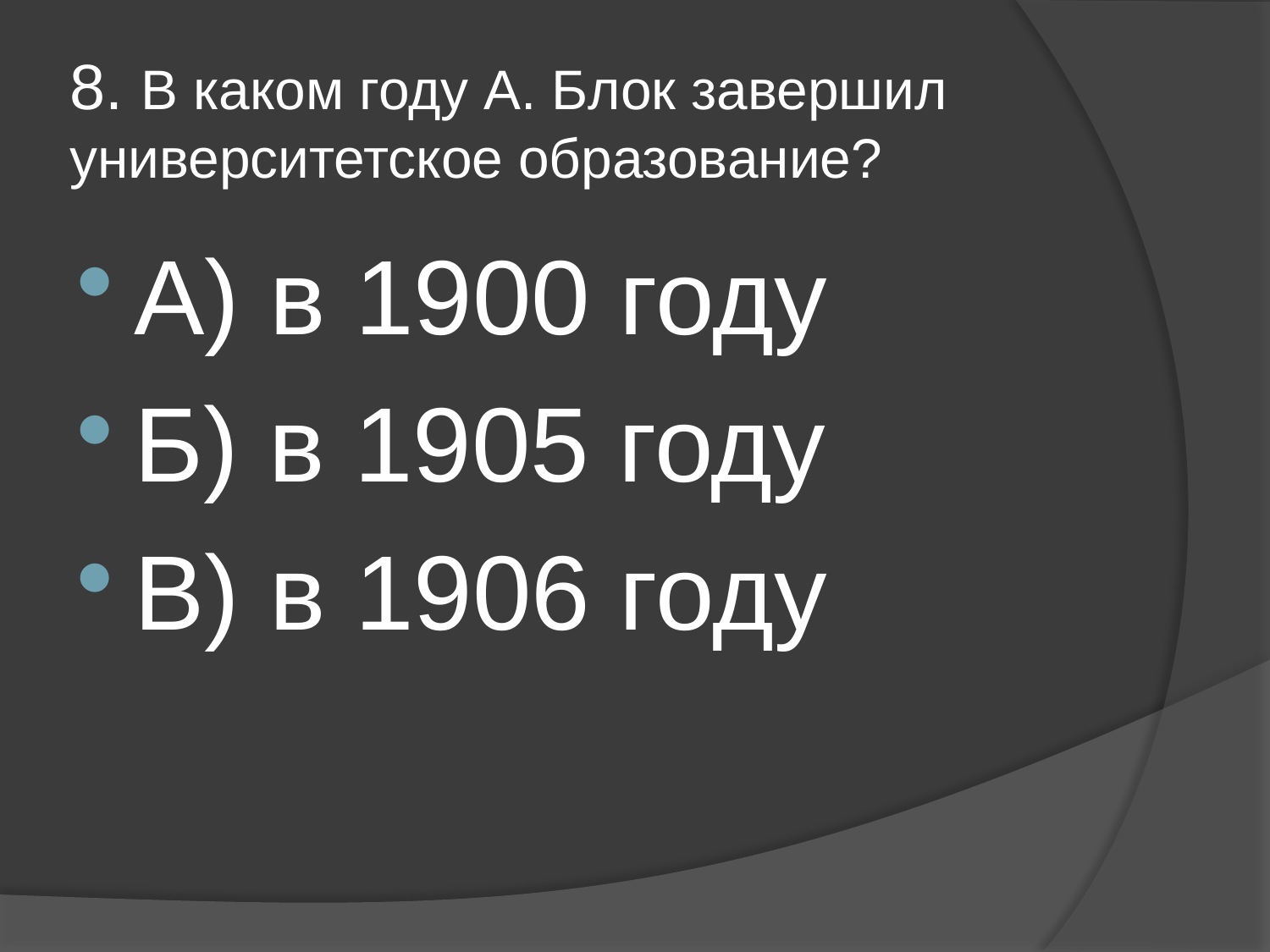

# 8. В каком году А. Блок завершил университетское образование?
А) в 1900 году
Б) в 1905 году
В) в 1906 году